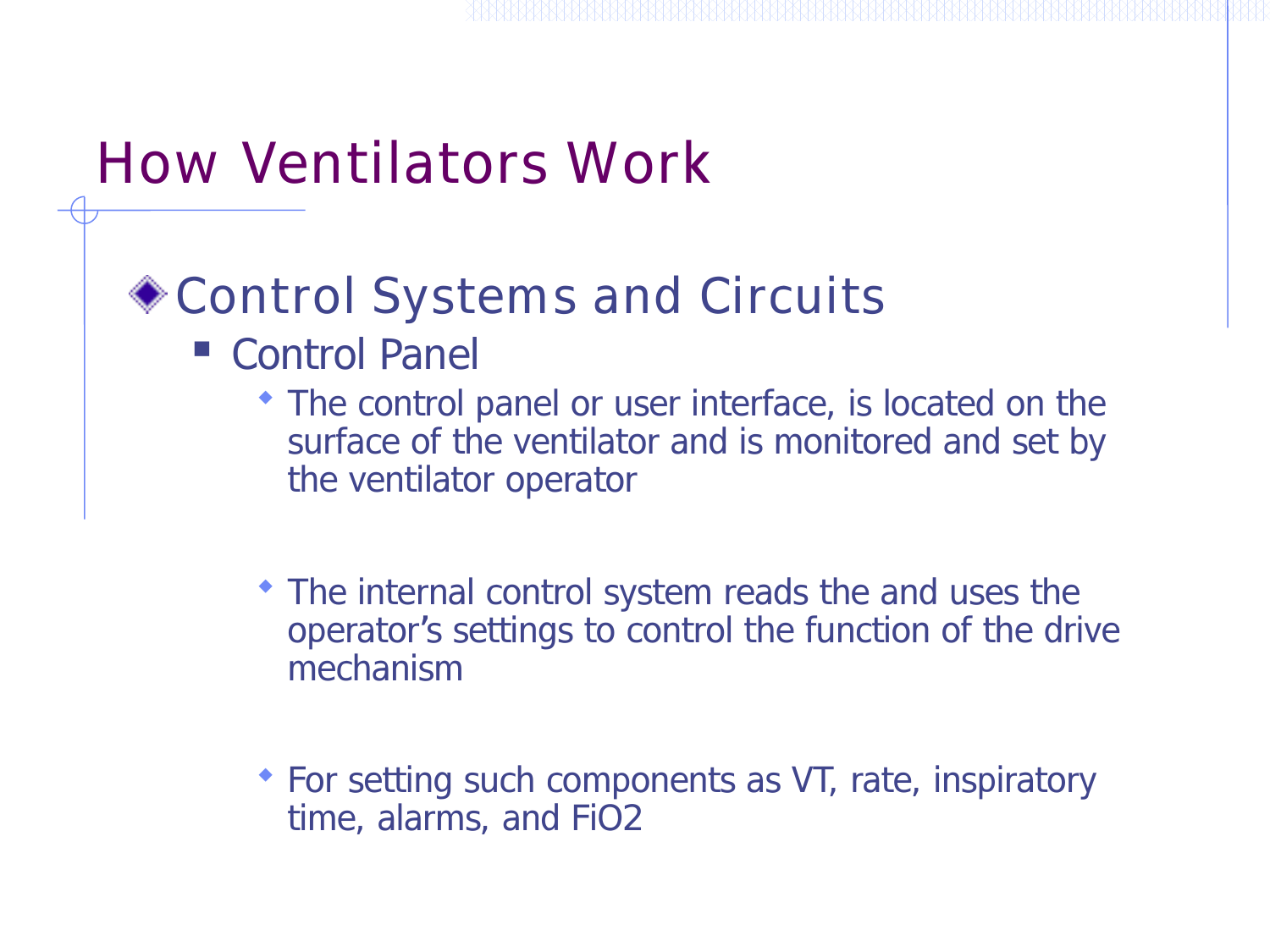

# How Ventilators Work
Control Systems and Circuits
Control Panel
The control panel or user interface, is located on the surface of the ventilator and is monitored and set by the ventilator operator

The internal control system reads the and uses the operator’s settings to control the function of the drive mechanism

For setting such components as VT, rate, inspiratory time, alarms, and FiO2